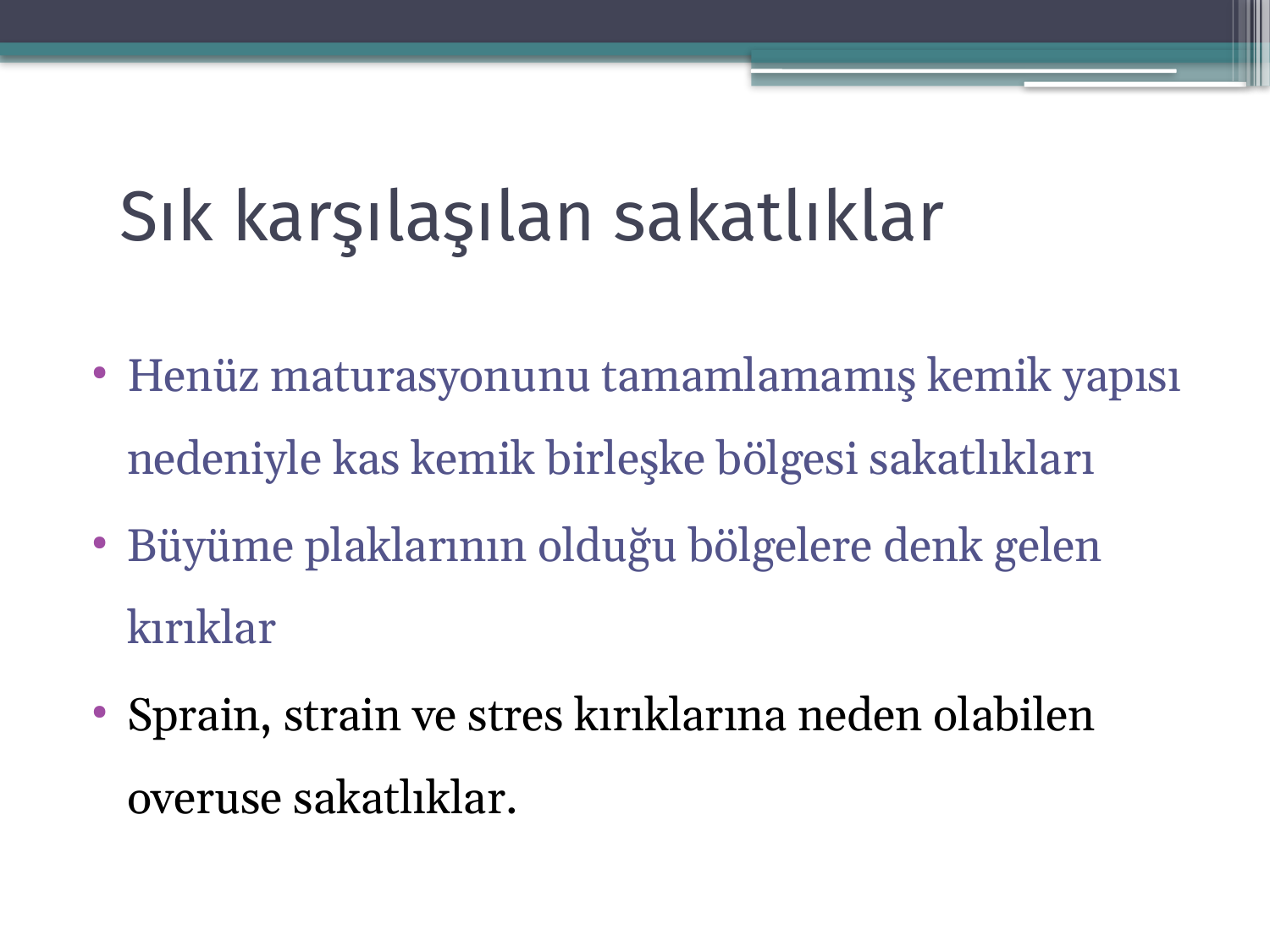

# Sık karşılaşılan sakatlıklar
Henüz maturasyonunu tamamlamamış kemik yapısı nedeniyle kas kemik birleşke bölgesi sakatlıkları
Büyüme plaklarının olduğu bölgelere denk gelen kırıklar
Sprain, strain ve stres kırıklarına neden olabilen overuse sakatlıklar.